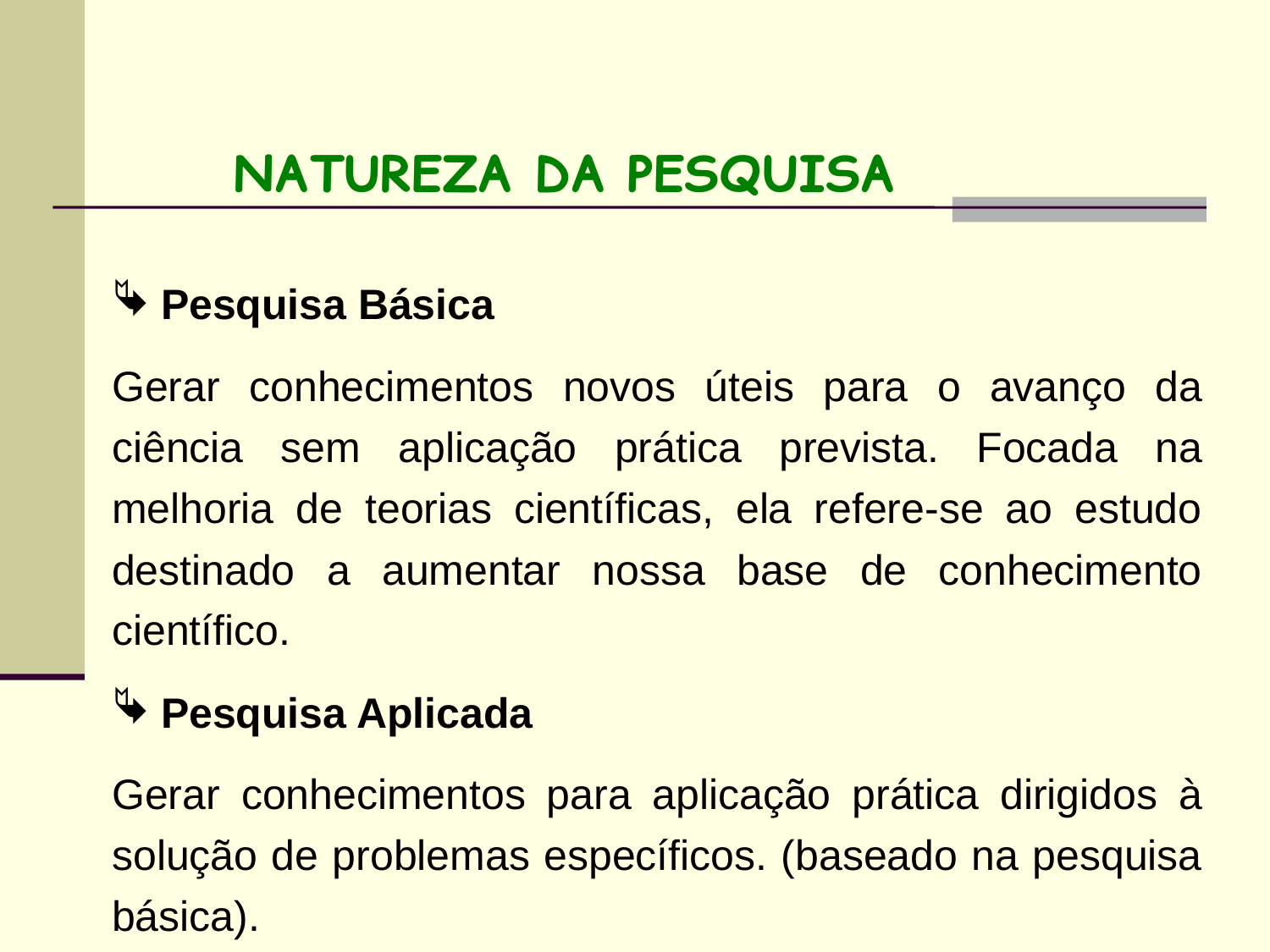

NATUREZA DA PESQUISA
 Pesquisa Básica
Gerar conhecimentos novos úteis para o avanço da ciência sem aplicação prática prevista. Focada na melhoria de teorias científicas, ela refere-se ao estudo destinado a aumentar nossa base de conhecimento científico.
 Pesquisa Aplicada
Gerar conhecimentos para aplicação prática dirigidos à solução de problemas específicos. (baseado na pesquisa básica).